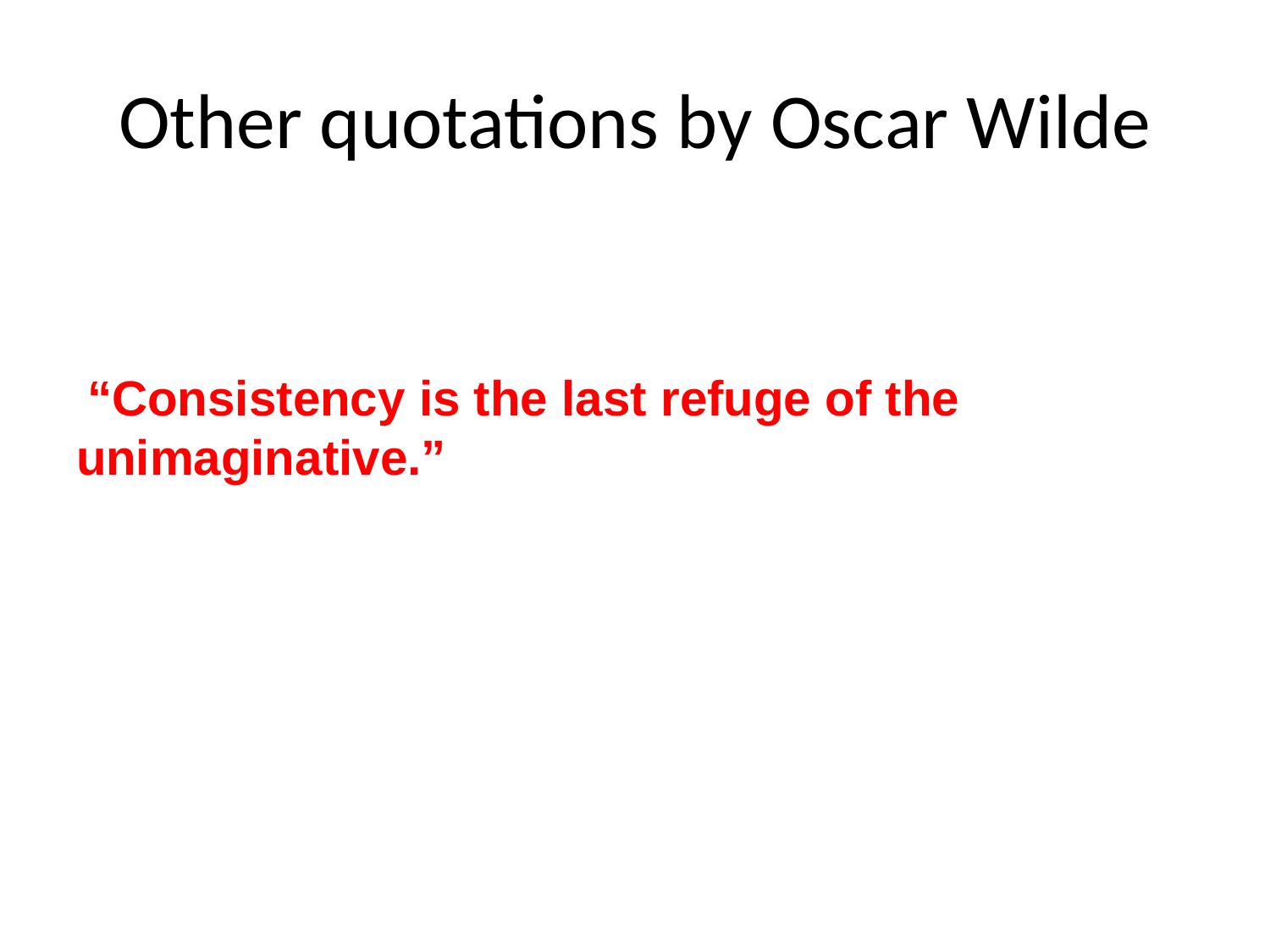

# Other quotations by Oscar Wilde

 “Consistency is the last refuge of the unimaginative.”